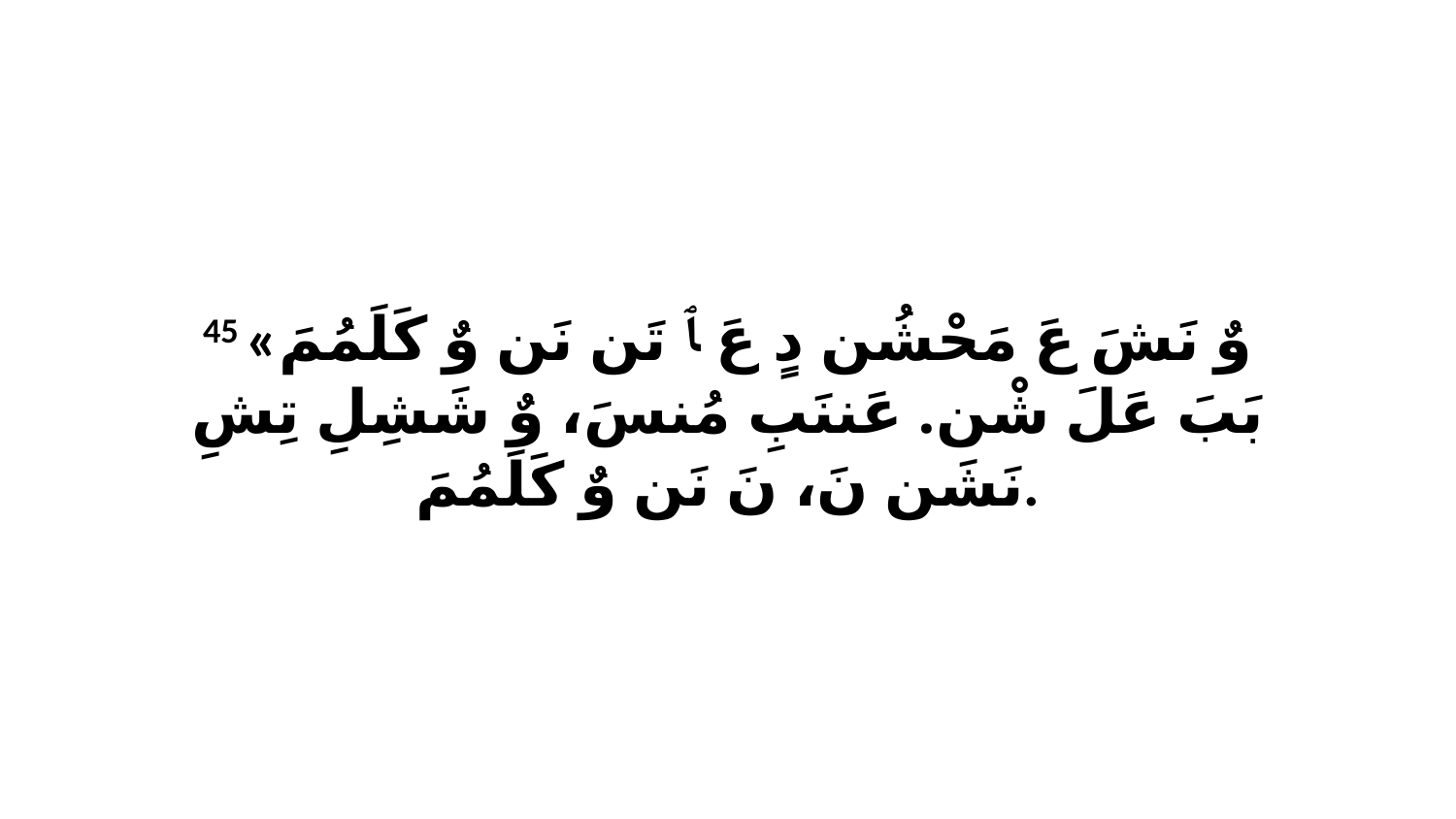

45 «وٌ نَشَ عَ مَحْشُن دٍ عَ ﭑ تَن نَن وٌ كَلَمُمَ بَبَ عَلَ شْن. عَننَبِ مُنسَ، وٌ شَشِلِ تِشِ نَشَن نَ، نَ نَن وٌ كَلَمُمَ.